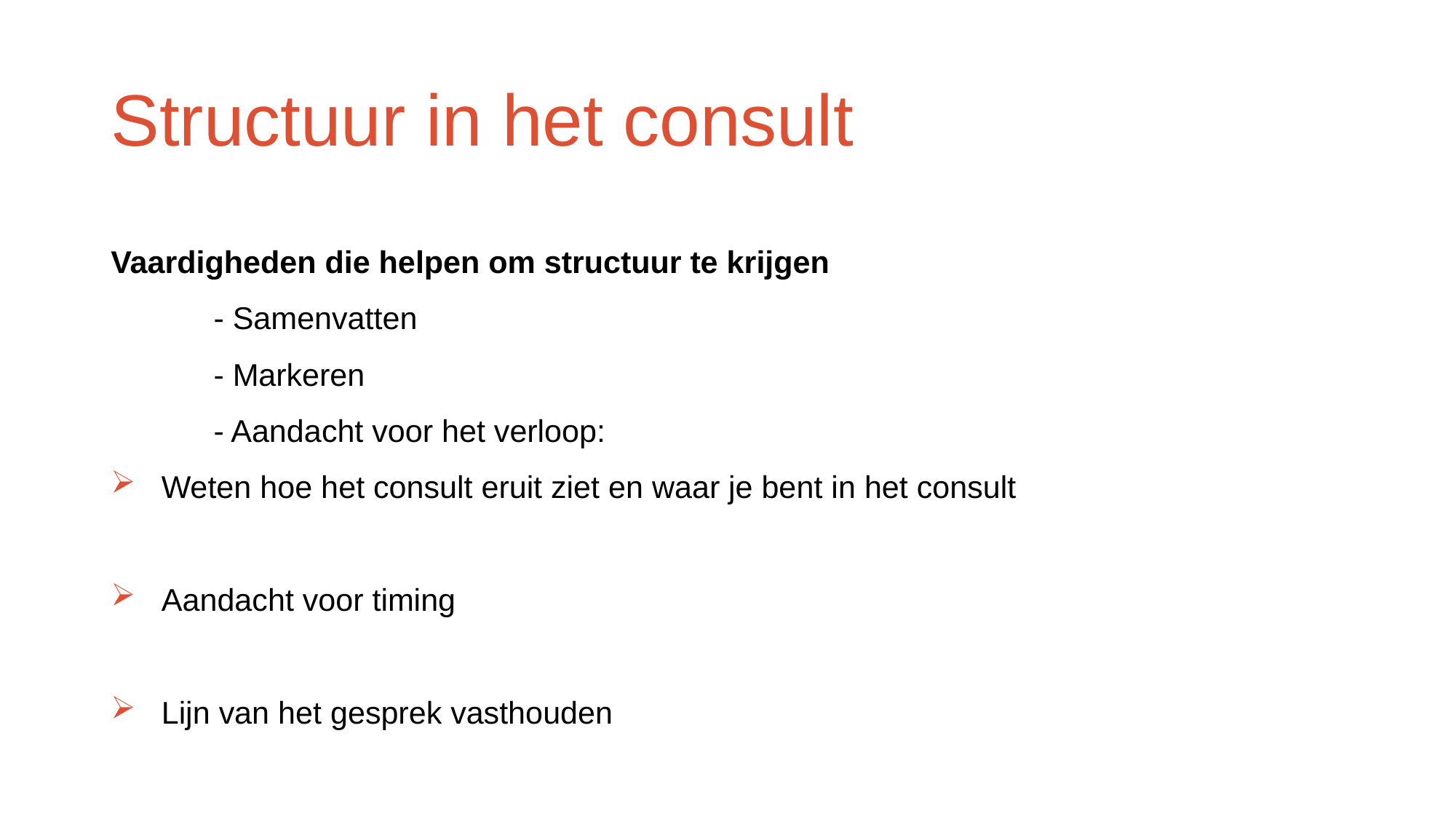

# Structuur in het consult
Vaardigheden die helpen om structuur te krijgen
		- Samenvatten
		- Markeren
		- Aandacht voor het verloop:
Weten hoe het consult eruit ziet en waar je bent in het consult

Aandacht voor timing

Lijn van het gesprek vasthouden